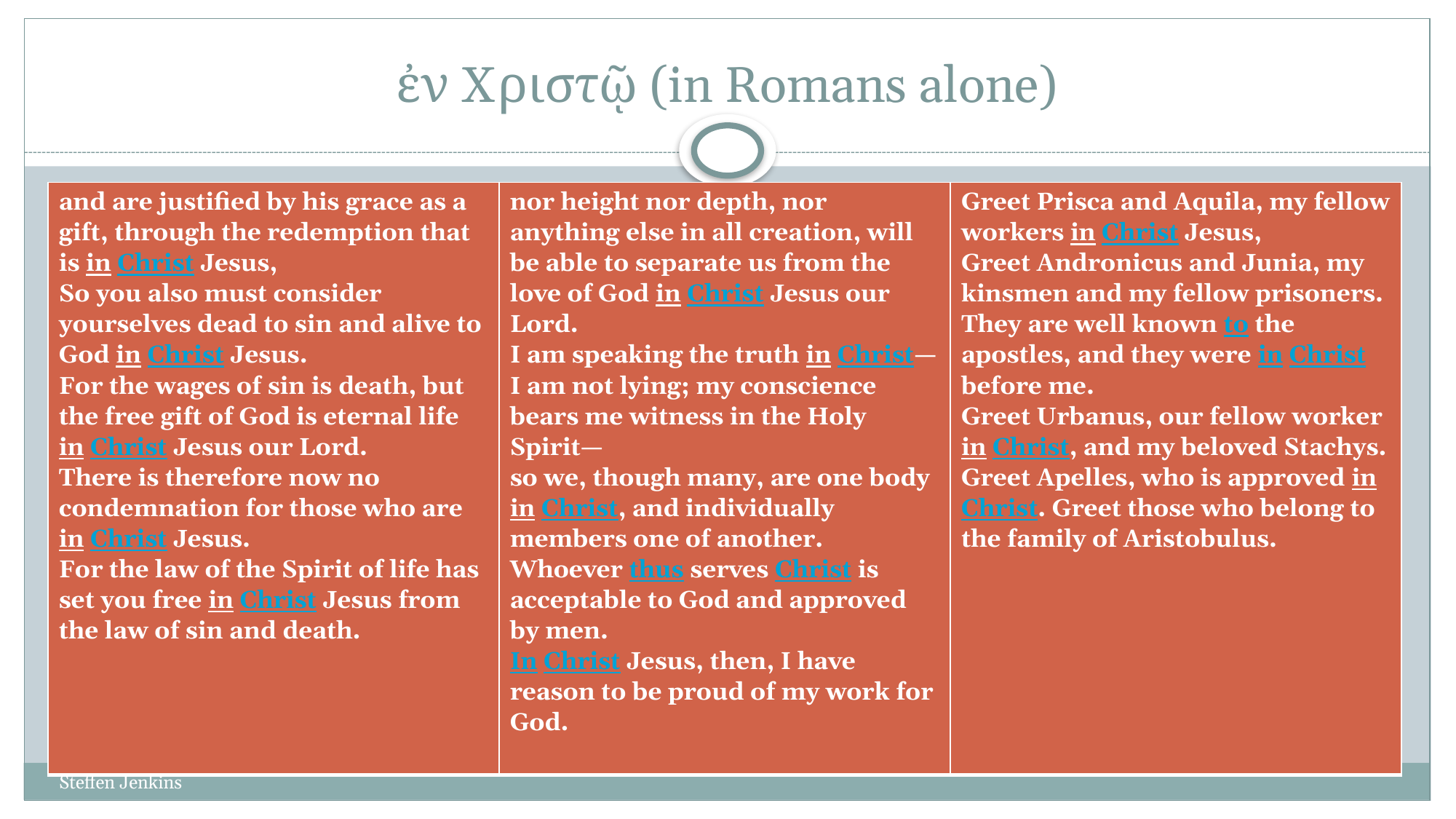

# ἐν Χριστῷ (in Romans alone)
| and are justified by his grace as a gift, through the redemption that is in Christ Jesus, So you also must consider yourselves dead to sin and alive to God in Christ Jesus. For the wages of sin is death, but the free gift of God is eternal life in Christ Jesus our Lord. There is therefore now no condemnation for those who are in Christ Jesus. For the law of the Spirit of life has set you free in Christ Jesus from the law of sin and death. | nor height nor depth, nor anything else in all creation, will be able to separate us from the love of God in Christ Jesus our Lord. I am speaking the truth in Christ—I am not lying; my conscience bears me witness in the Holy Spirit— so we, though many, are one body in Christ, and individually members one of another. Whoever thus serves Christ is acceptable to God and approved by men. In Christ Jesus, then, I have reason to be proud of my work for God. | Greet Prisca and Aquila, my fellow workers in Christ Jesus, Greet Andronicus and Junia, my kinsmen and my fellow prisoners. They are well known to the apostles, and they were in Christ before me. Greet Urbanus, our fellow worker in Christ, and my beloved Stachys. Greet Apelles, who is approved in Christ. Greet those who belong to the family of Aristobulus. |
| --- | --- | --- |
Steffen Jenkins